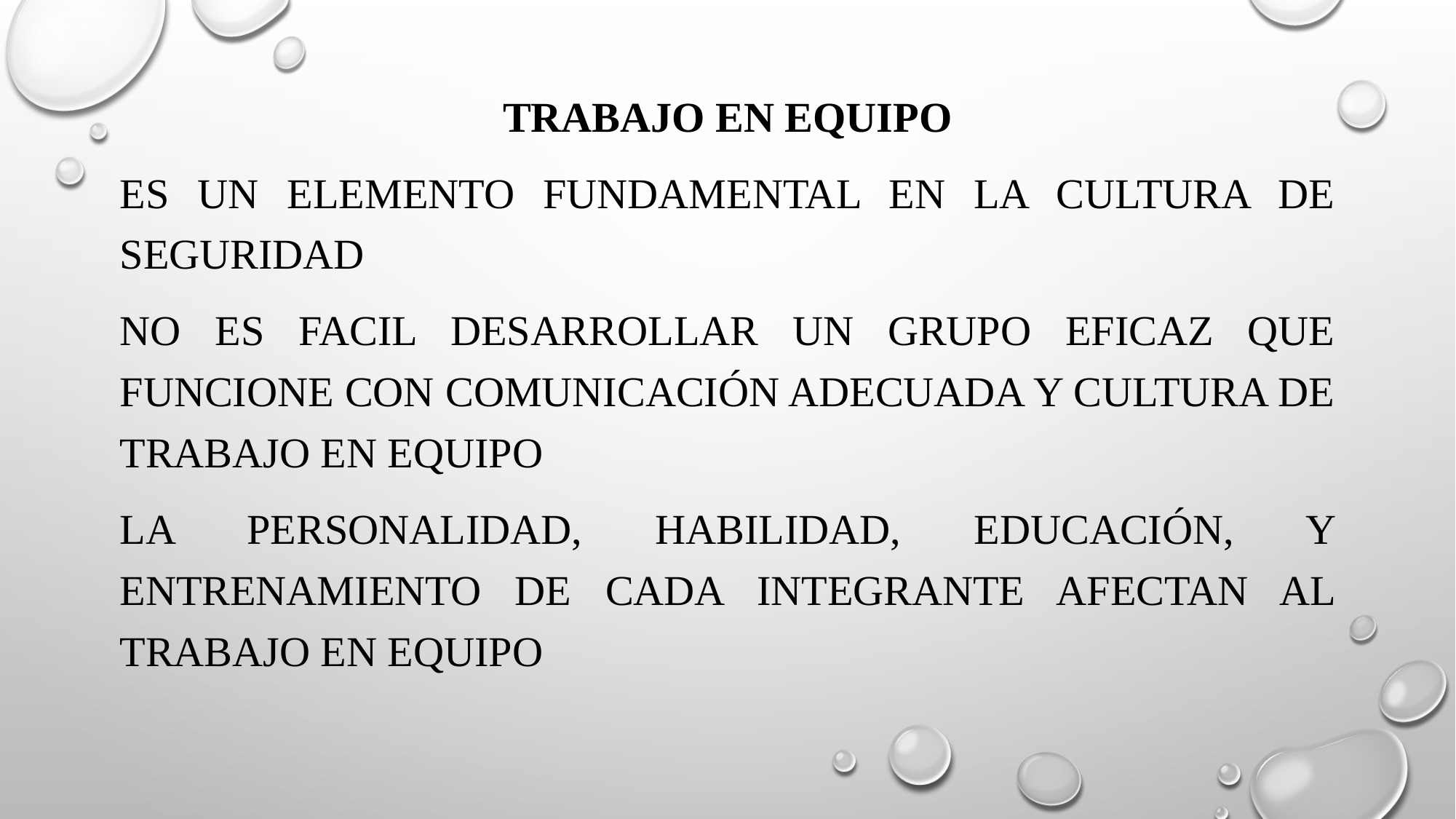

TRABAJO EN EQUIPO
ES UN ELEMENTO FUNDAMENTAL EN LA CULTURA DE SEGURIDAD
NO ES FACIL DESARROLLAR UN GRUPO EFICAZ QUE FUNCIONE CON COMUNICACIÓN ADECUADA Y CULTURA DE TRABAJO EN EQUIPO
LA PERSONALIDAD, HABILIDAD, EDUCACIÓN, Y ENTRENAMIENTO DE CADA INTEGRANTE AFECTAN AL TRABAJO EN EQUIPO